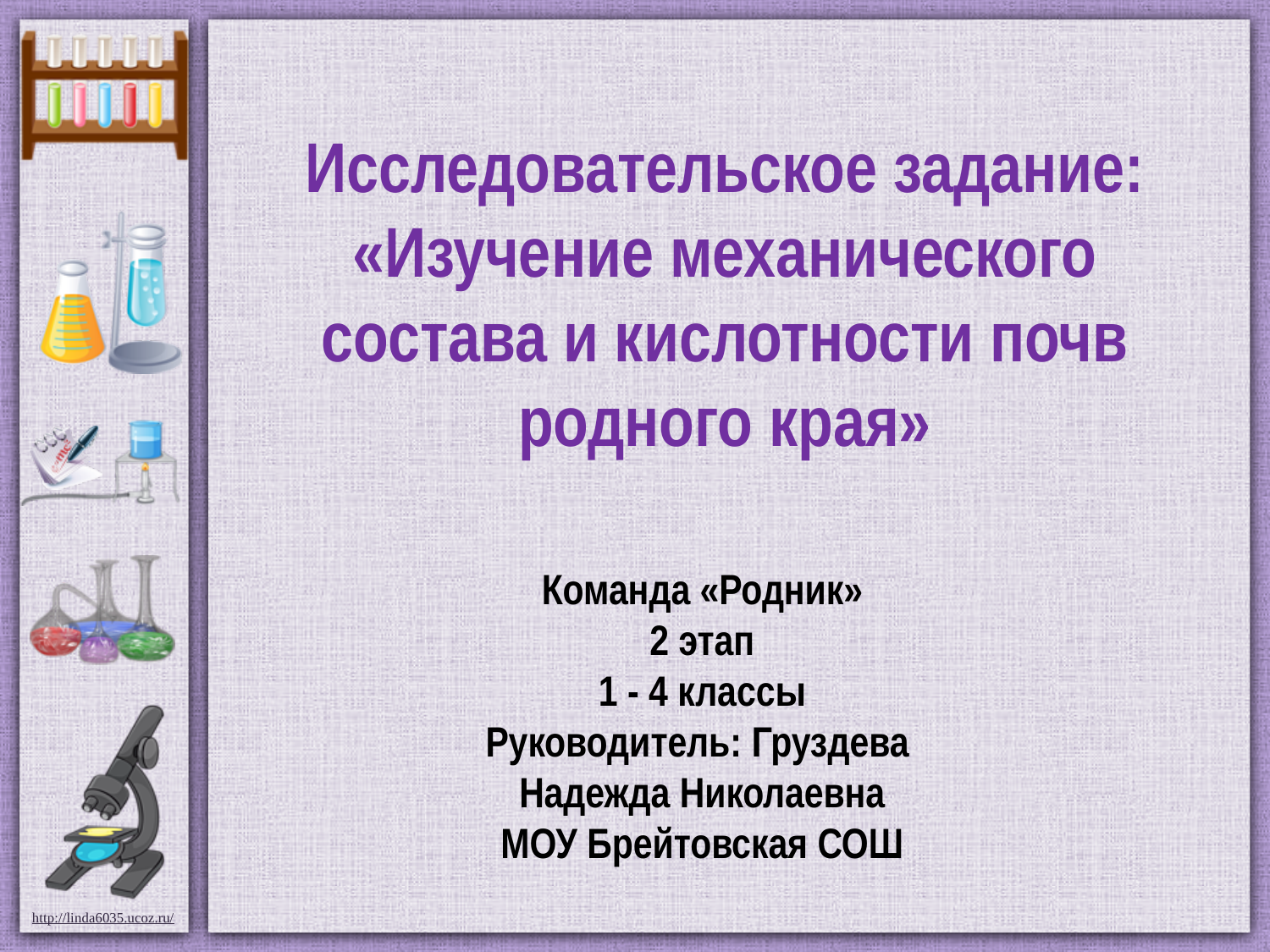

Исследовательское задание: «Изучение механического состава и кислотности почв родного края»
Команда «Родник»
2 этап
1 - 4 классы
Руководитель: Груздева
Надежда Николаевна
МОУ Брейтовская СОШ